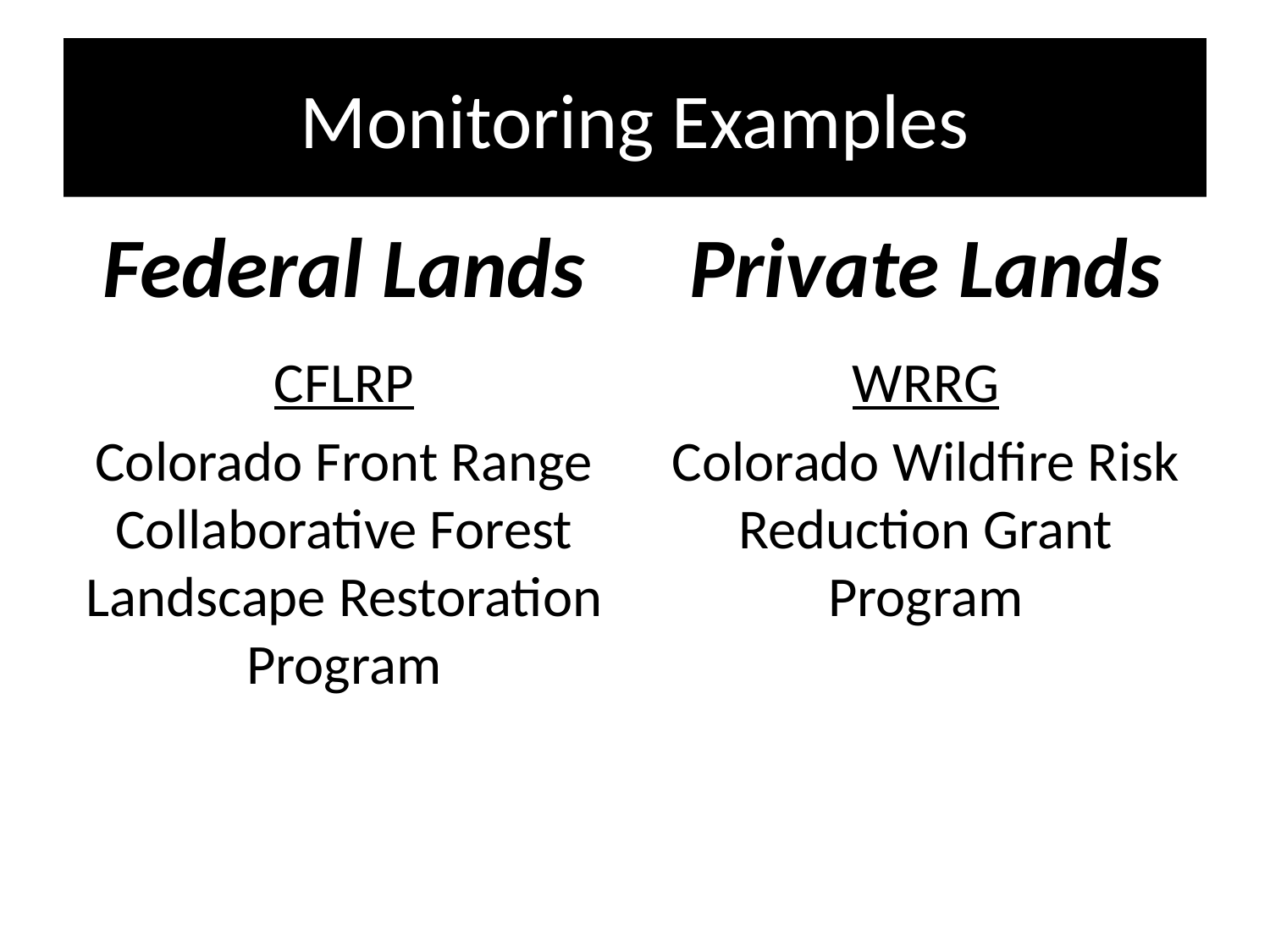

# Monitoring Examples
Federal Lands
Private Lands
CFLRP
Colorado Front Range Collaborative Forest Landscape Restoration Program
WRRG
Colorado Wildfire Risk Reduction Grant Program